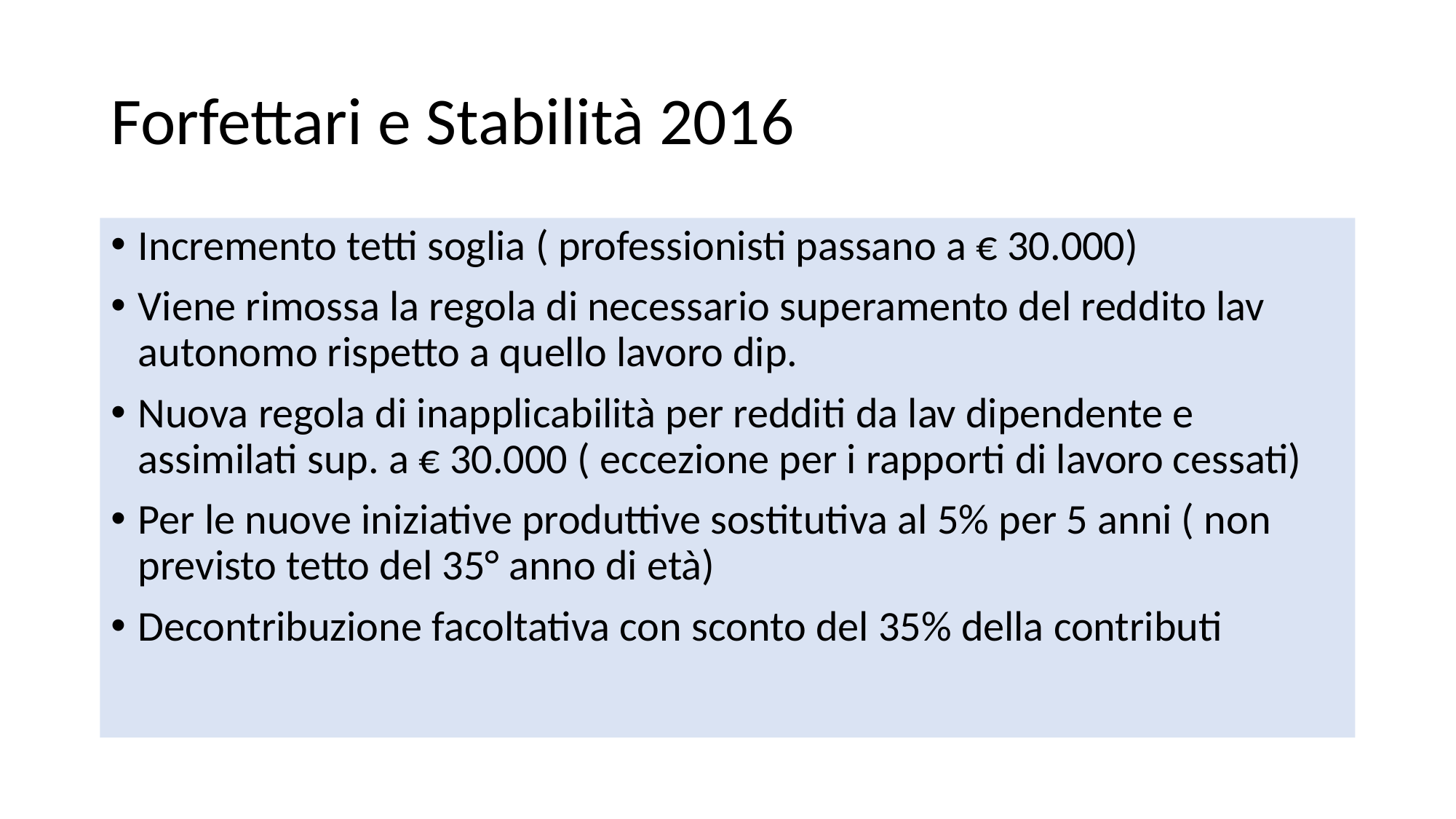

# Forfettari e Stabilità 2016
Incremento tetti soglia ( professionisti passano a € 30.000)
Viene rimossa la regola di necessario superamento del reddito lav autonomo rispetto a quello lavoro dip.
Nuova regola di inapplicabilità per redditi da lav dipendente e assimilati sup. a € 30.000 ( eccezione per i rapporti di lavoro cessati)
Per le nuove iniziative produttive sostitutiva al 5% per 5 anni ( non previsto tetto del 35° anno di età)
Decontribuzione facoltativa con sconto del 35% della contributi